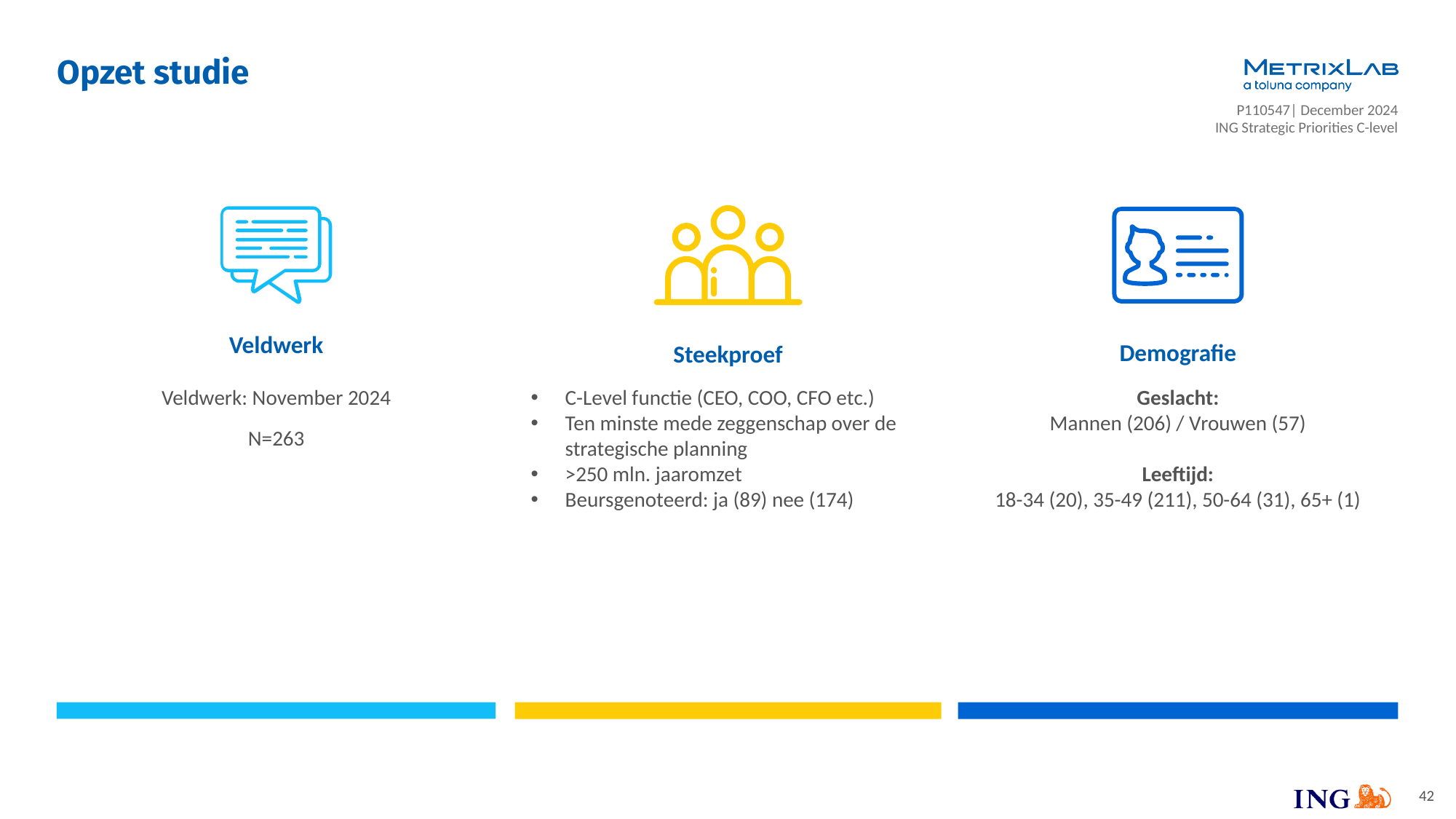

# Opzet studie

Veldwerk
Demografie
Steekproef
Veldwerk: November 2024
N=263
C-Level functie (CEO, COO, CFO etc.)
Ten minste mede zeggenschap over de strategische planning
>250 mln. jaaromzet
Beursgenoteerd: ja (89) nee (174)

Geslacht:
Mannen (206) / Vrouwen (57)

Leeftijd:
18-34 (20), 35-49 (211), 50-64 (31), 65+ (1)

42